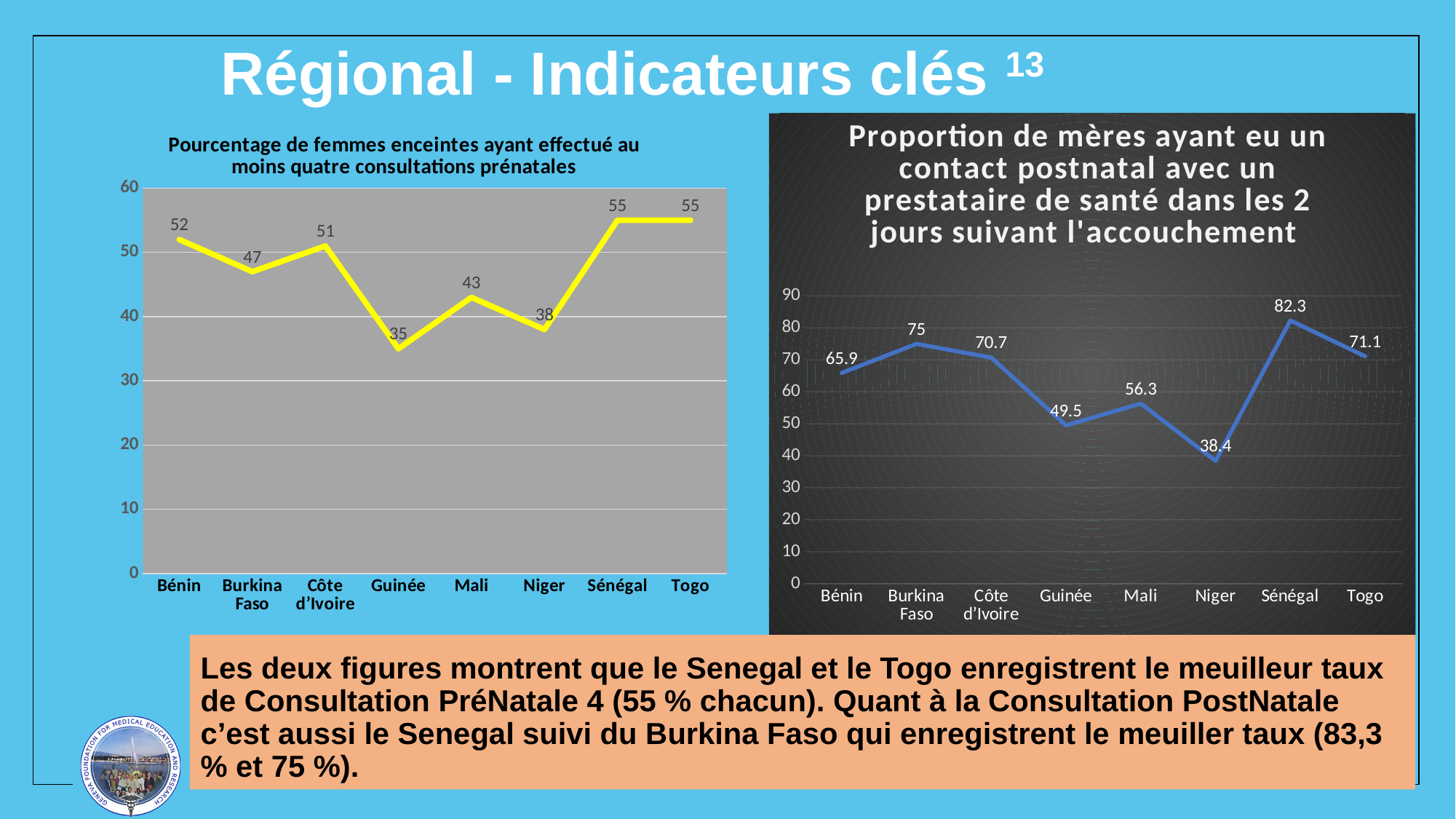

# Régional - Indicateurs clés 13

### Chart: Pourcentage de femmes enceintes ayant effectué au moins quatre consultations prénatales

| Category | Pourcentage de femmes enceintes ayant effectué au moins quatre consultations prénatales |
|---|---|
| Bénin | 52.0 |
| Burkina Faso | 47.0 |
| Côte d’Ivoire | 51.0 |
| Guinée | 35.0 |
| Mali | 43.0 |
| Niger | 38.0 |
| Sénégal | 55.0 |
| Togo | 55.0 |

### Chart: Proportion de mères ayant eu un contact postnatal avec un prestataire de santé dans les 2 jours suivant l'accouchement

| Category | Proportion de mères ayant eu un contact postnatal avec un prestataire de santé dans les 2 jours suivant l'accouchement  |
|---|---|
| Bénin | 65.9 |
| Burkina Faso | 75.0 |
| Côte d’Ivoire | 70.7 |
| Guinée | 49.5 |
| Mali | 56.3 |
| Niger | 38.4 |
| Sénégal | 82.3 |
| Togo | 71.1 |
Les deux figures montrent que le Senegal et le Togo enregistrent le meuilleur taux de Consultation PréNatale 4 (55 % chacun). Quant à la Consultation PostNatale c’est aussi le Senegal suivi du Burkina Faso qui enregistrent le meuiller taux (83,3 % et 75 %).